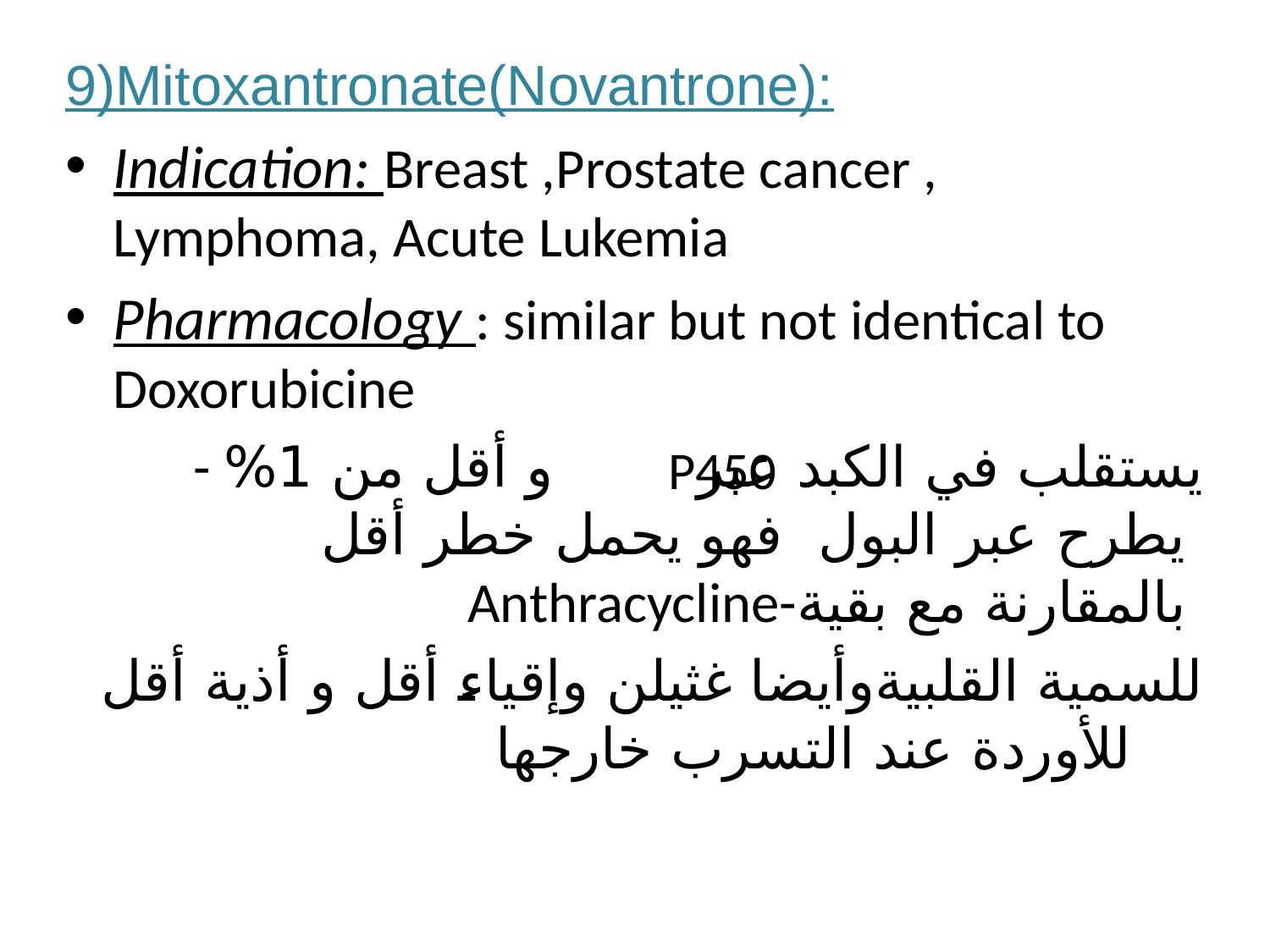

9)Mitoxantronate(Novantrone):
Indication: Breast ,Prostate cancer , Lymphoma, Acute Lukemia
Pharmacology : similar but not identical to Doxorubicine
- يستقلب في الكبد عبر        و أقل من 1% يطرح عبر البول  فهو يحمل خطر أقل  Anthracycline-بالمقارنة مع بقية
للسمية القلبيةوأيضا غثيلن وإقياء أقل و أذية أقل للأوردة عند التسرب خارجها
P450